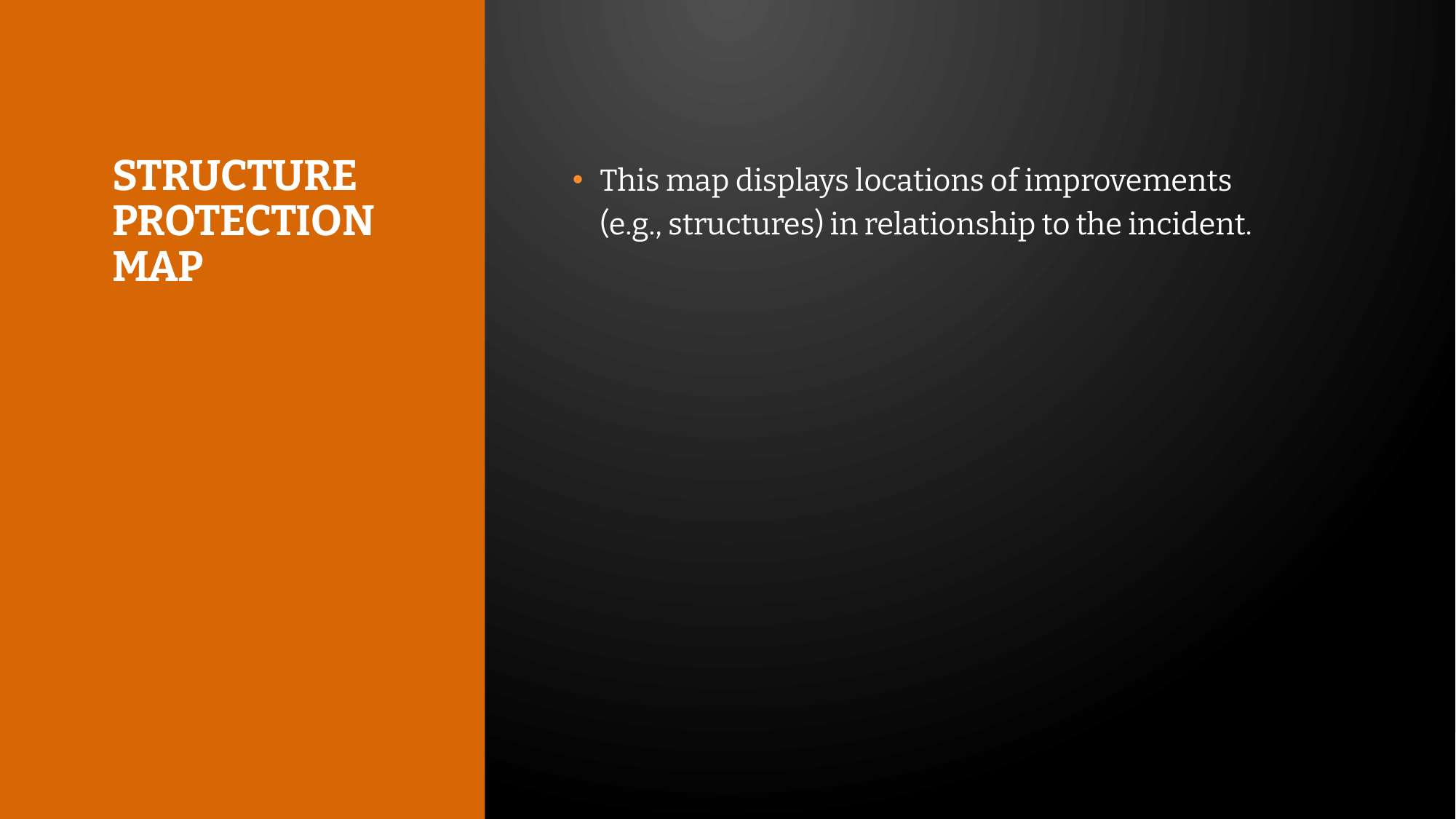

# Structure Protection Map
This map displays locations of improvements (e.g., structures) in relationship to the incident.